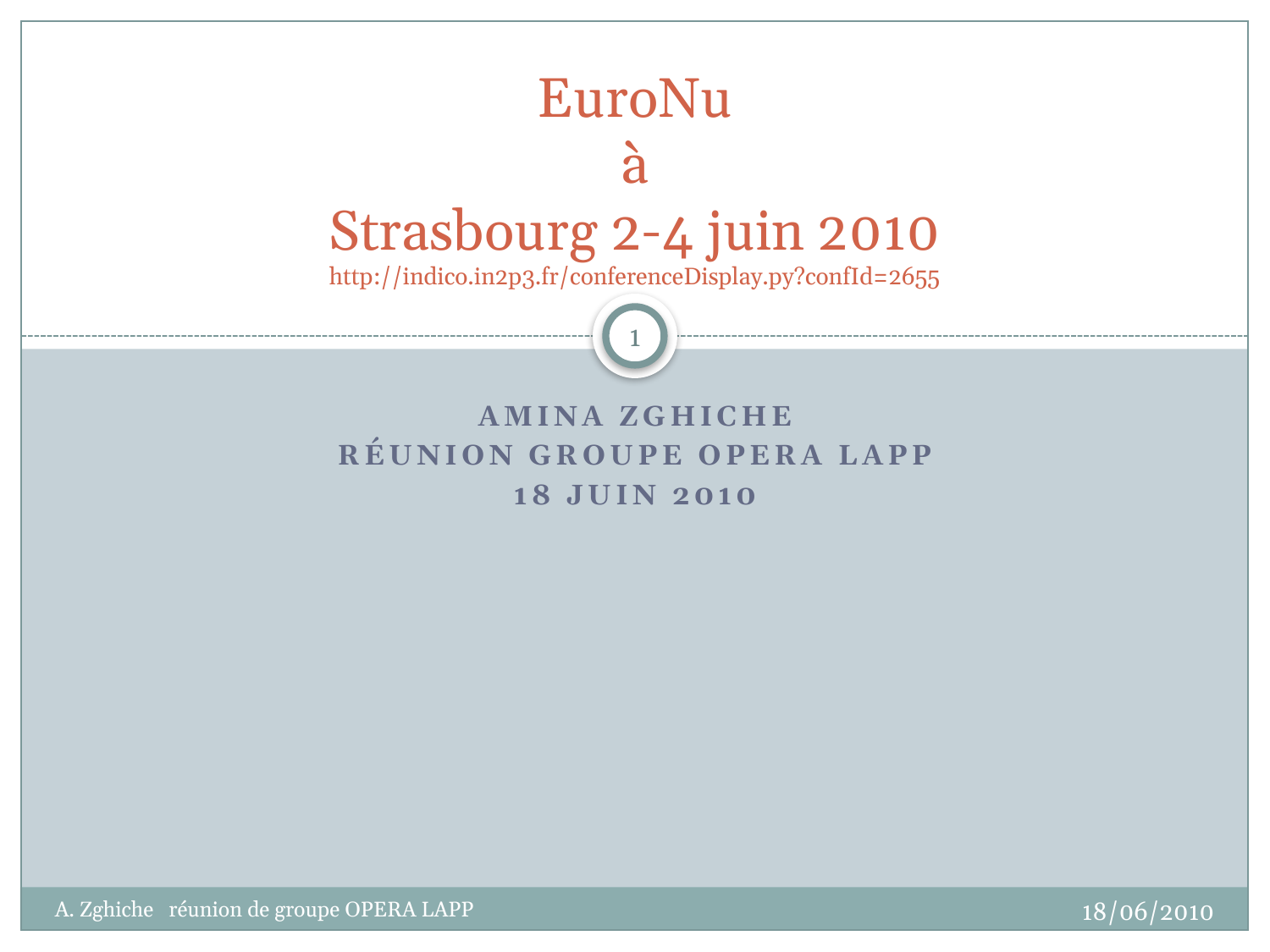

# EuroNu à Strasbourg 2-4 juin 2010 http://indico.in2p3.fr/conferenceDisplay.py?confId=2655
1
Amina Zghiche
Réunion groupe OPERA LAPP
18 juin 2010
18/06/2010
A. Zghiche   réunion de groupe OPERA LAPP